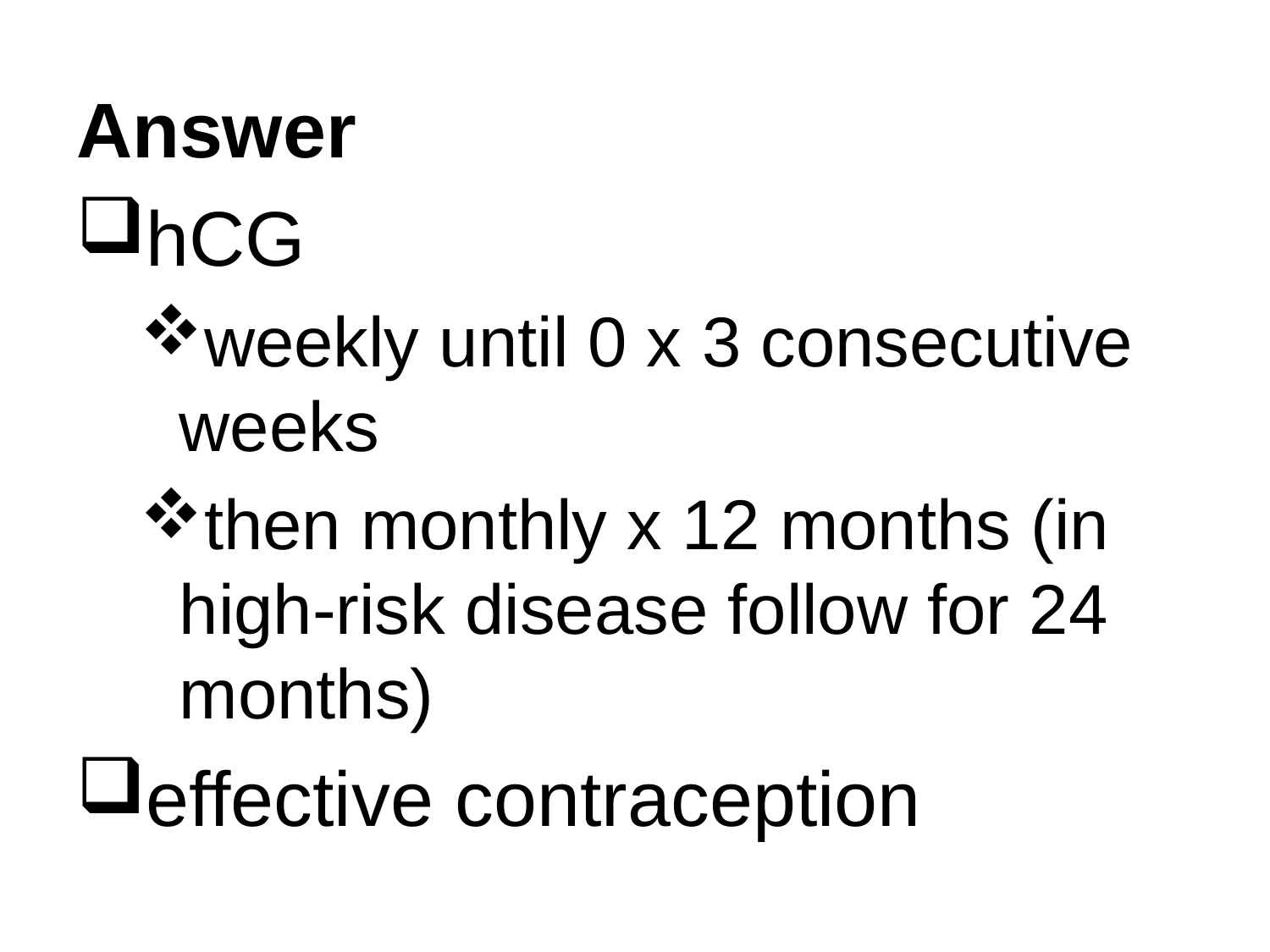

Answer
hCG
weekly until 0 x 3 consecutive weeks
then monthly x 12 months (in high-risk disease follow for 24 months)
effective contraception